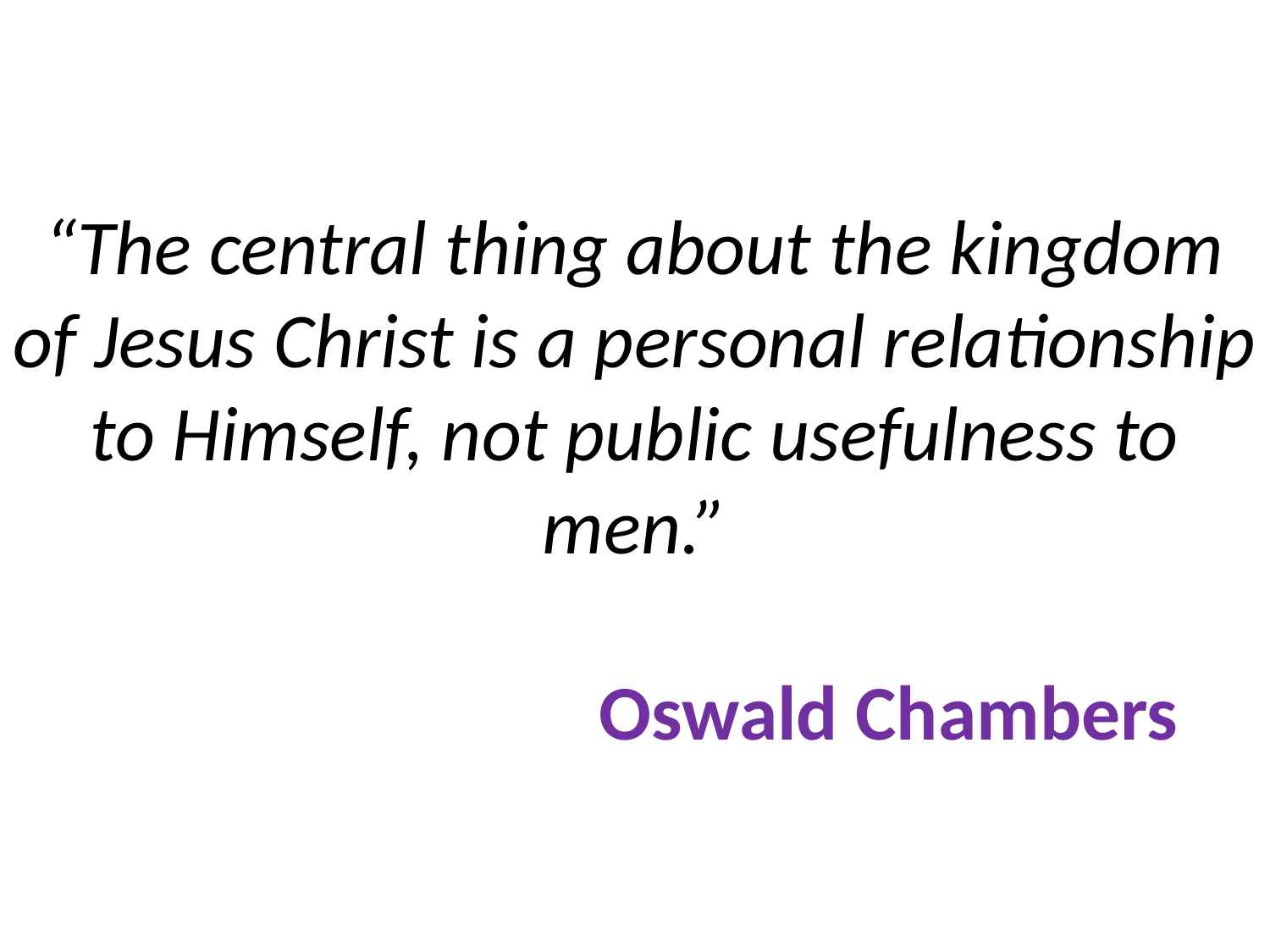

# “The central thing about the kingdom of Jesus Christ is a personal relationship to Himself, not public usefulness to men.” Oswald Chambers